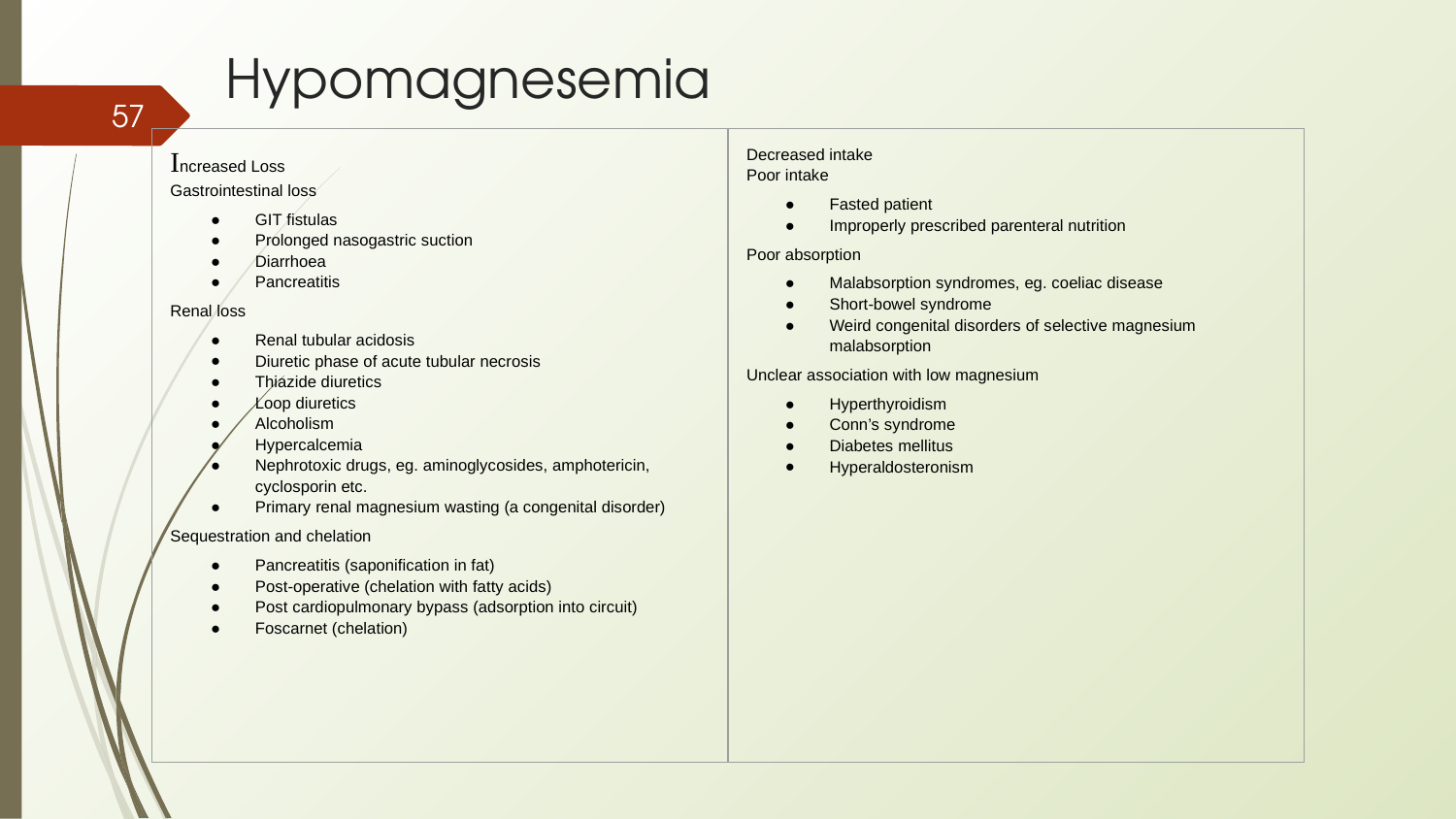

# Hypomagnesemia
57
| Increased Loss Gastrointestinal loss GIT fistulas Prolonged nasogastric suction Diarrhoea Pancreatitis Renal loss Renal tubular acidosis Diuretic phase of acute tubular necrosis Thiazide diuretics Loop diuretics Alcoholism Hypercalcemia Nephrotoxic drugs, eg. aminoglycosides, amphotericin, cyclosporin etc. Primary renal magnesium wasting (a congenital disorder) Sequestration and chelation Pancreatitis (saponification in fat) Post-operative (chelation with fatty acids) Post cardiopulmonary bypass (adsorption into circuit) Foscarnet (chelation) | Decreased intake Poor intake Fasted patient Improperly prescribed parenteral nutrition Poor absorption Malabsorption syndromes, eg. coeliac disease Short-bowel syndrome Weird congenital disorders of selective magnesium malabsorption Unclear association with low magnesium Hyperthyroidism Conn’s syndrome Diabetes mellitus Hyperaldosteronism |
| --- | --- |